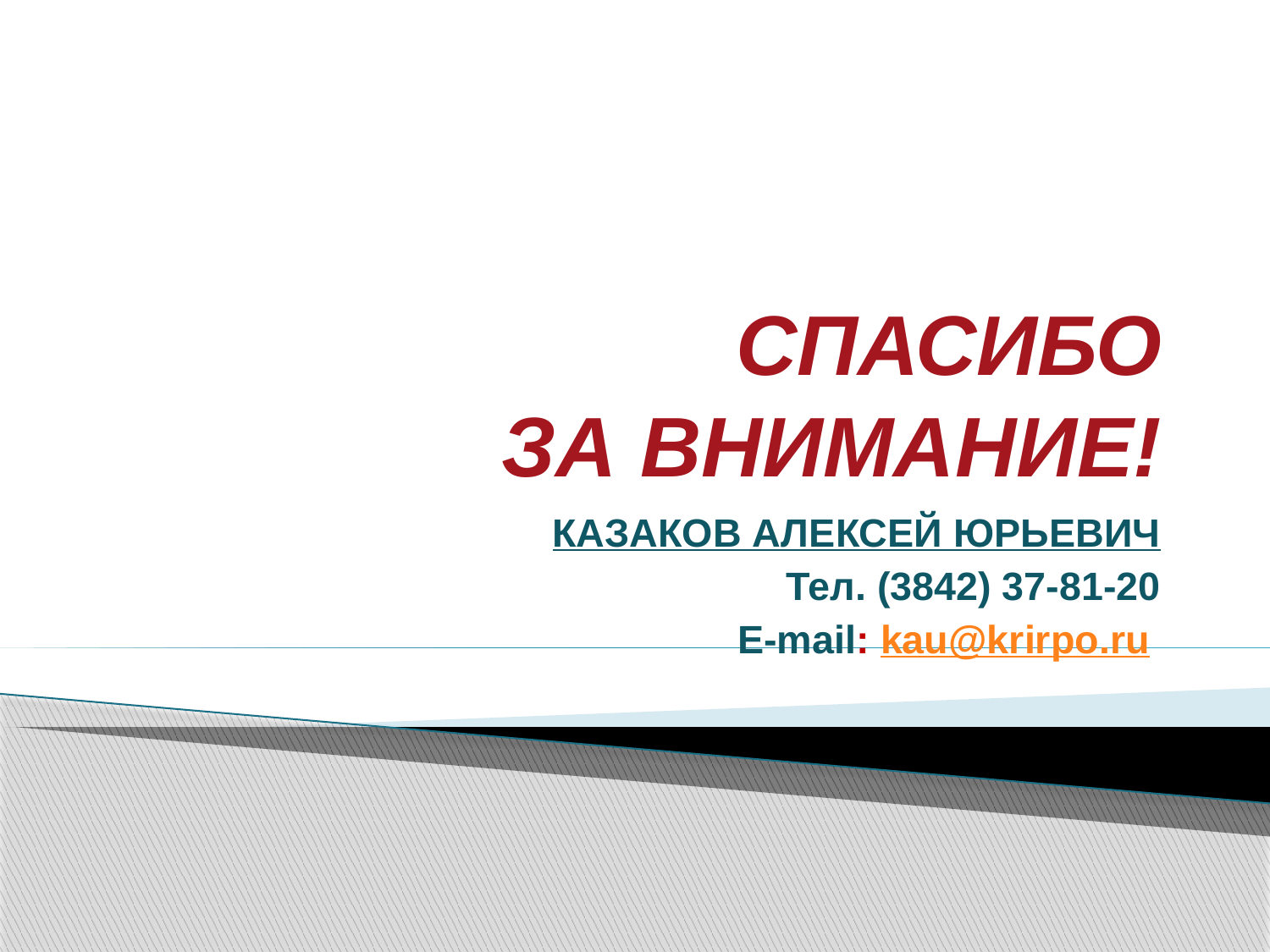

# СПАСИБО ЗА ВНИМАНИЕ!
КАЗАКОВ АЛЕКСЕЙ ЮРЬЕВИЧ
Тел. (3842) 37-81-20
E-mail: kau@krirpo.ru